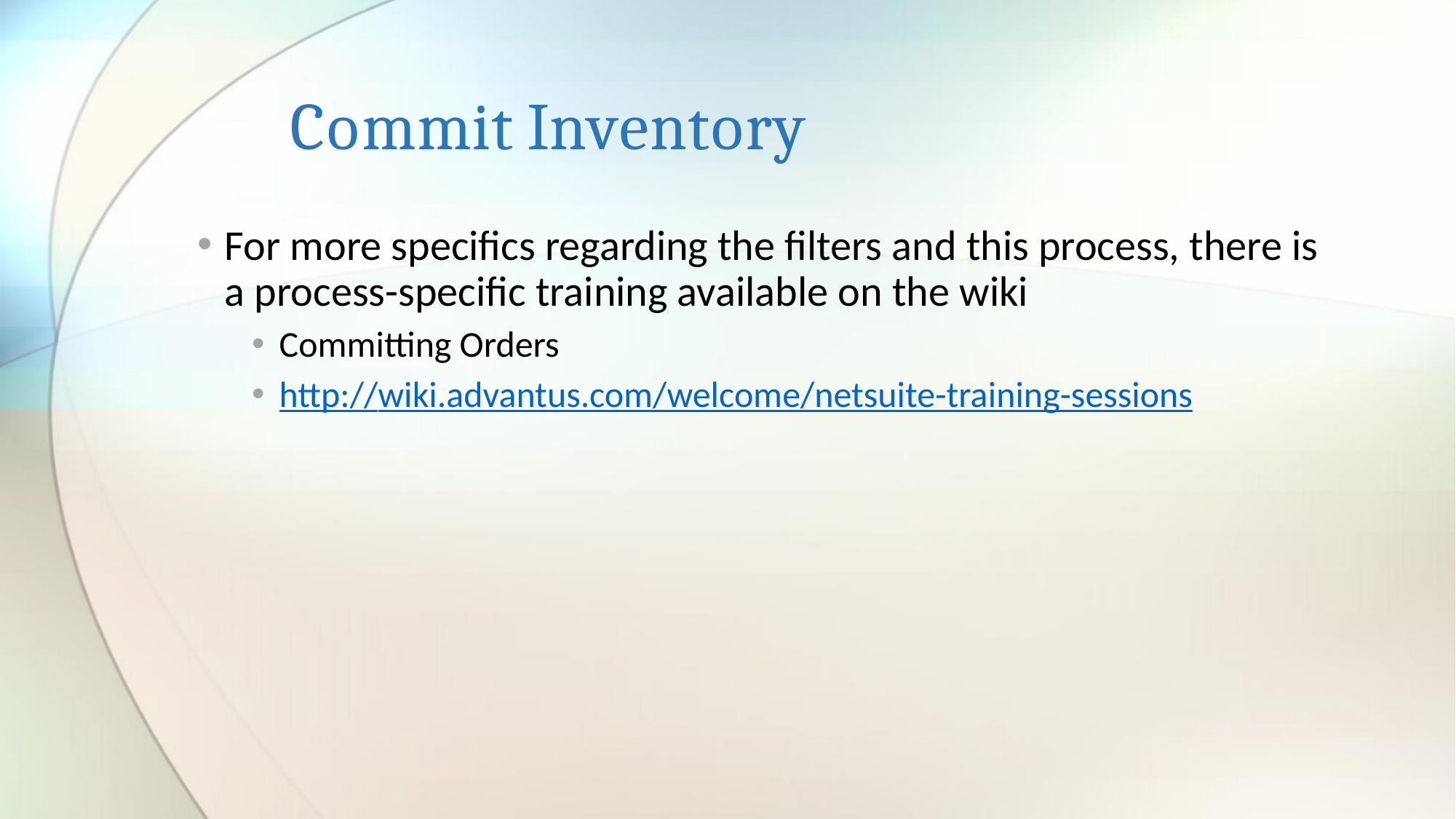

# Commit Inventory
For more specifics regarding the filters and this process, there is a process-specific training available on the wiki
Committing Orders
http://wiki.advantus.com/welcome/netsuite-training-sessions